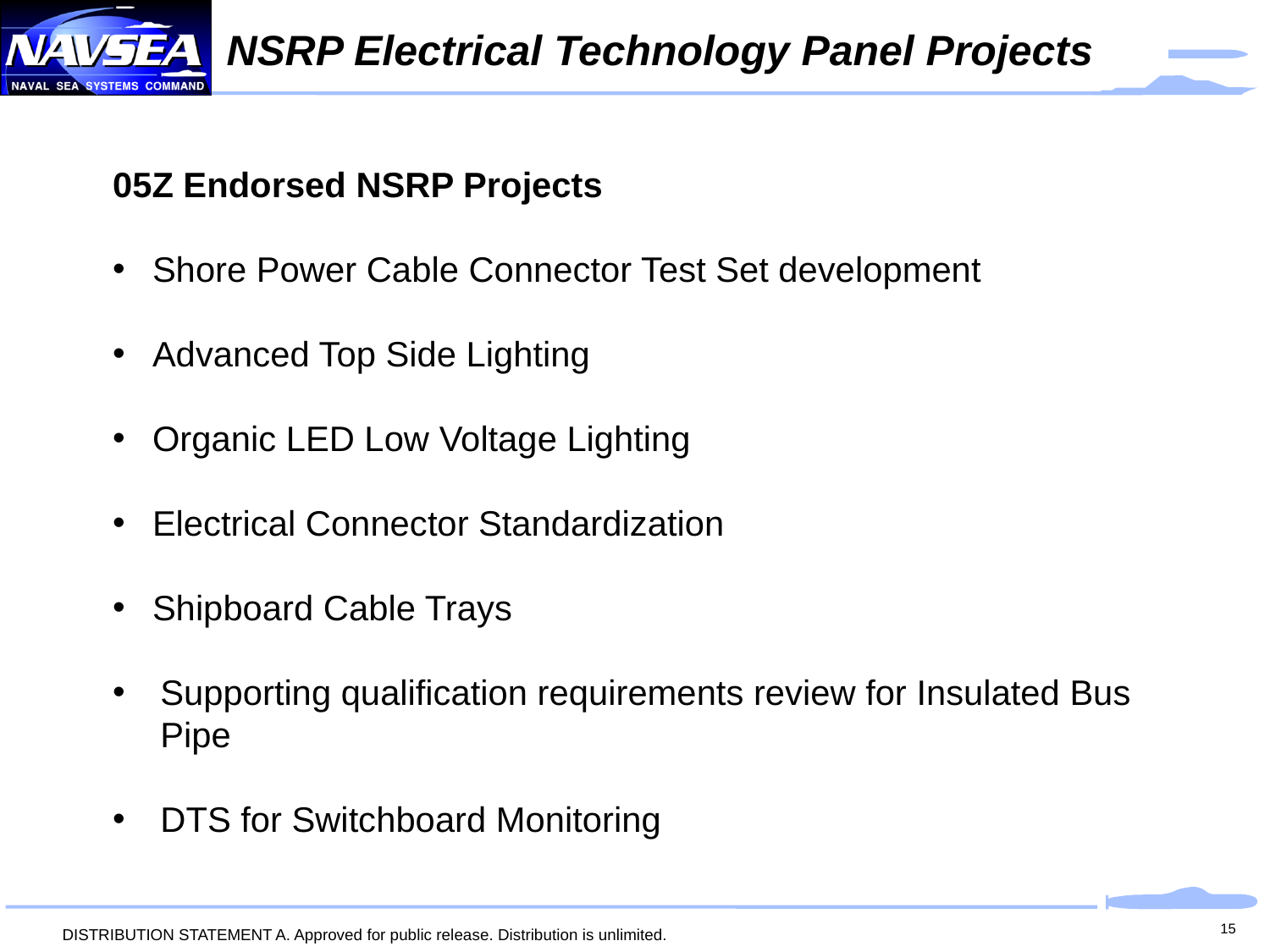

# NSRP Electrical Technology Panel Projects

05Z Endorsed NSRP Projects

Shore Power Cable Connector Test Set development

Advanced Top Side Lighting

Organic LED Low Voltage Lighting

Electrical Connector Standardization

Shipboard Cable Trays

Supporting qualification requirements review for Insulated Bus Pipe

DTS for Switchboard Monitoring

15
DISTRIBUTION STATEMENT A. Approved for public release. Distribution is unlimited.